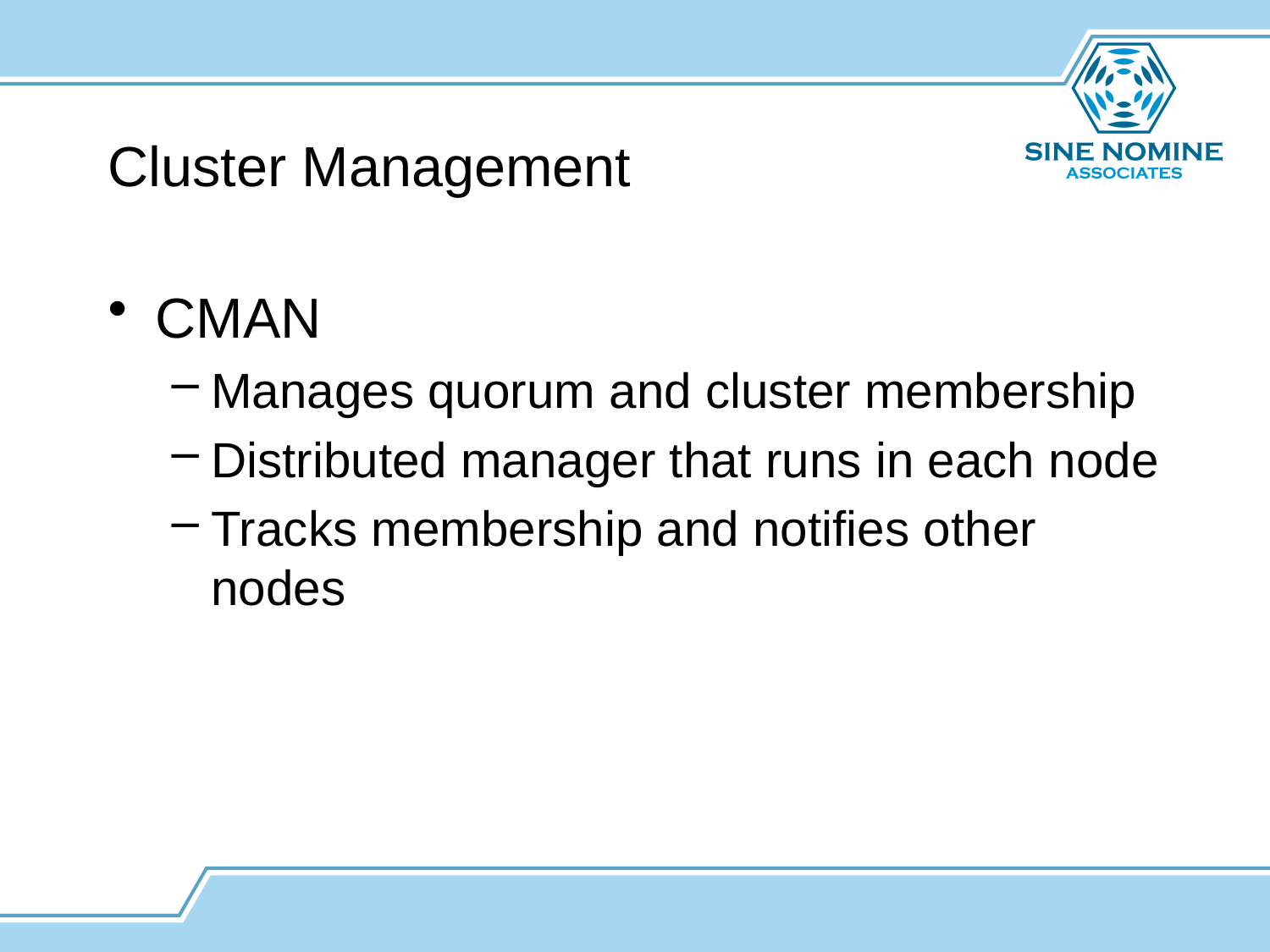

# Cluster Management
CMAN
Manages quorum and cluster membership
Distributed manager that runs in each node
Tracks membership and notifies other nodes